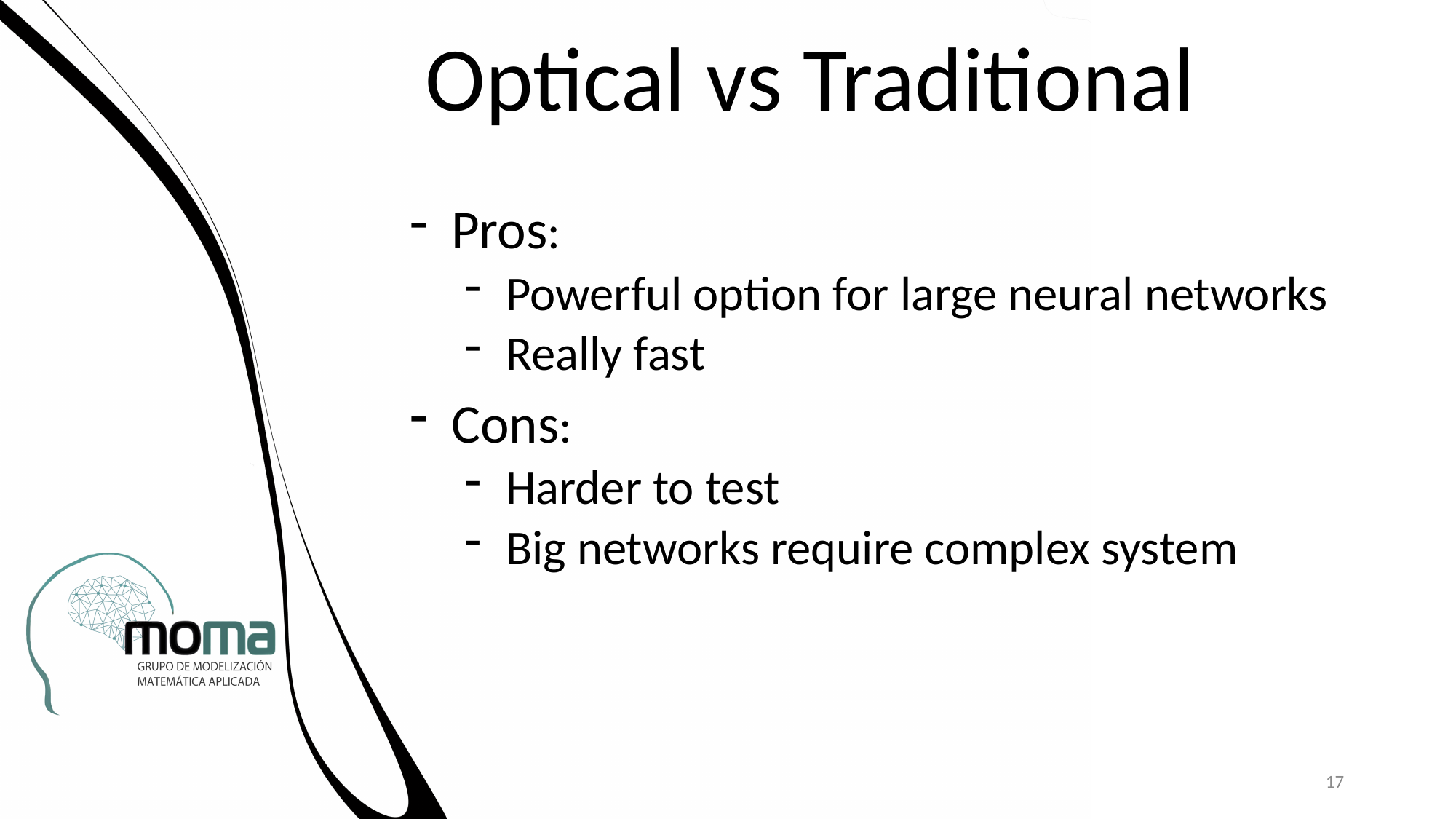

# Optical vs Traditional
Pros:
Powerful option for large neural networks
Really fast
Cons:
Harder to test
Big networks require complex system
17